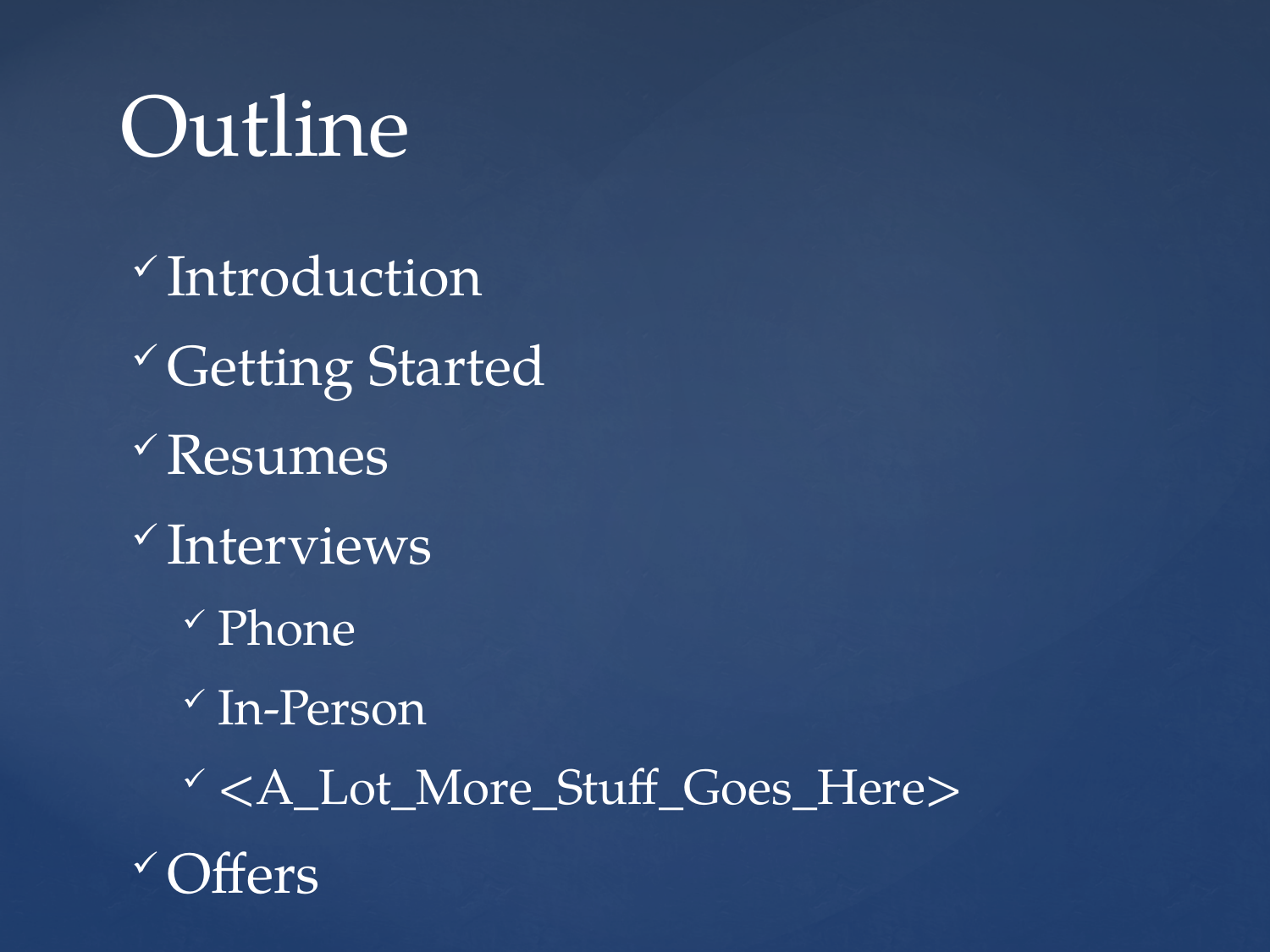

# Outline
Introduction
Getting Started
Resumes
Interviews
Phone
In-Person
<A_Lot_More_Stuff_Goes_Here>
Offers